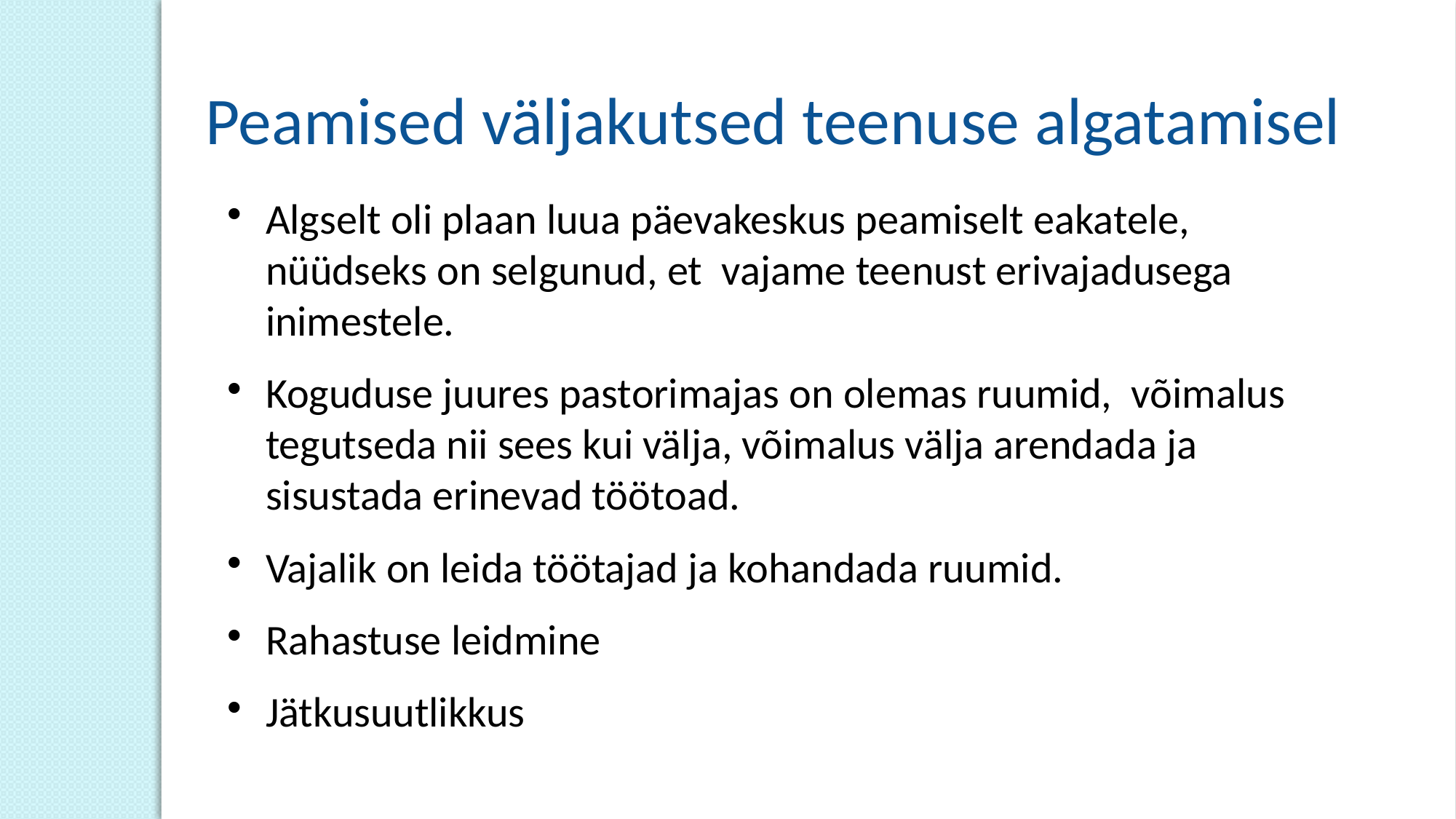

Peamised väljakutsed teenuse algatamisel
Algselt oli plaan luua päevakeskus peamiselt eakatele, nüüdseks on selgunud, et  vajame teenust erivajadusega inimestele.
Koguduse juures pastorimajas on olemas ruumid,  võimalus tegutseda nii sees kui välja, võimalus välja arendada ja sisustada erinevad töötoad.
Vajalik on leida töötajad ja kohandada ruumid.
Rahastuse leidmine
Jätkusuutlikkus